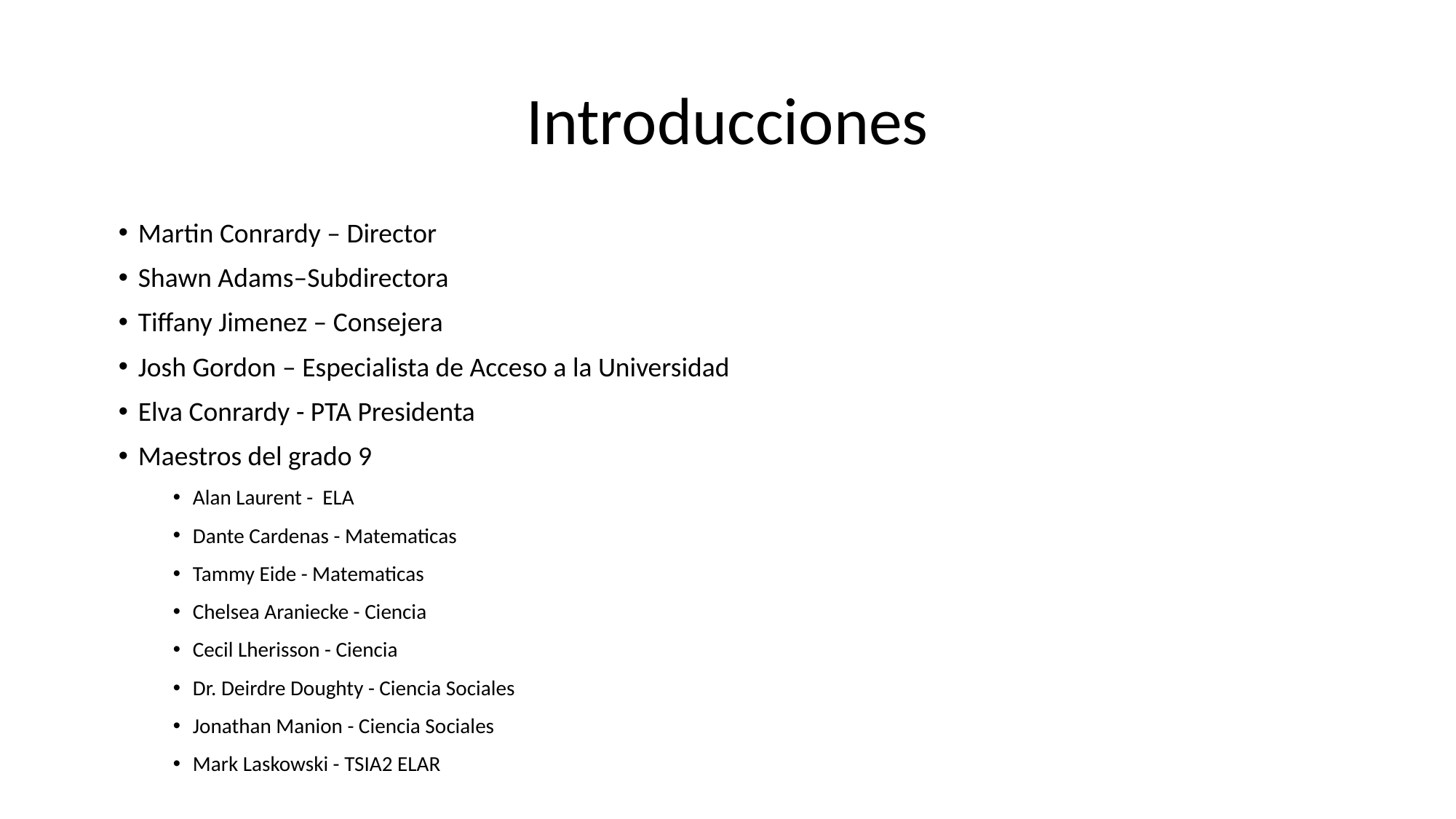

# Introducciones
Martin Conrardy – Director
Shawn Adams–Subdirectora
Tiffany Jimenez – Consejera
Josh Gordon – Especialista de Acceso a la Universidad
Elva Conrardy - PTA Presidenta
Maestros del grado 9
Alan Laurent -  ELA
Dante Cardenas - Matematicas
Tammy Eide - Matematicas
Chelsea Araniecke - Ciencia
Cecil Lherisson - Ciencia
Dr. Deirdre Doughty - Ciencia Sociales
Jonathan Manion - Ciencia Sociales
Mark Laskowski - TSIA2 ELAR